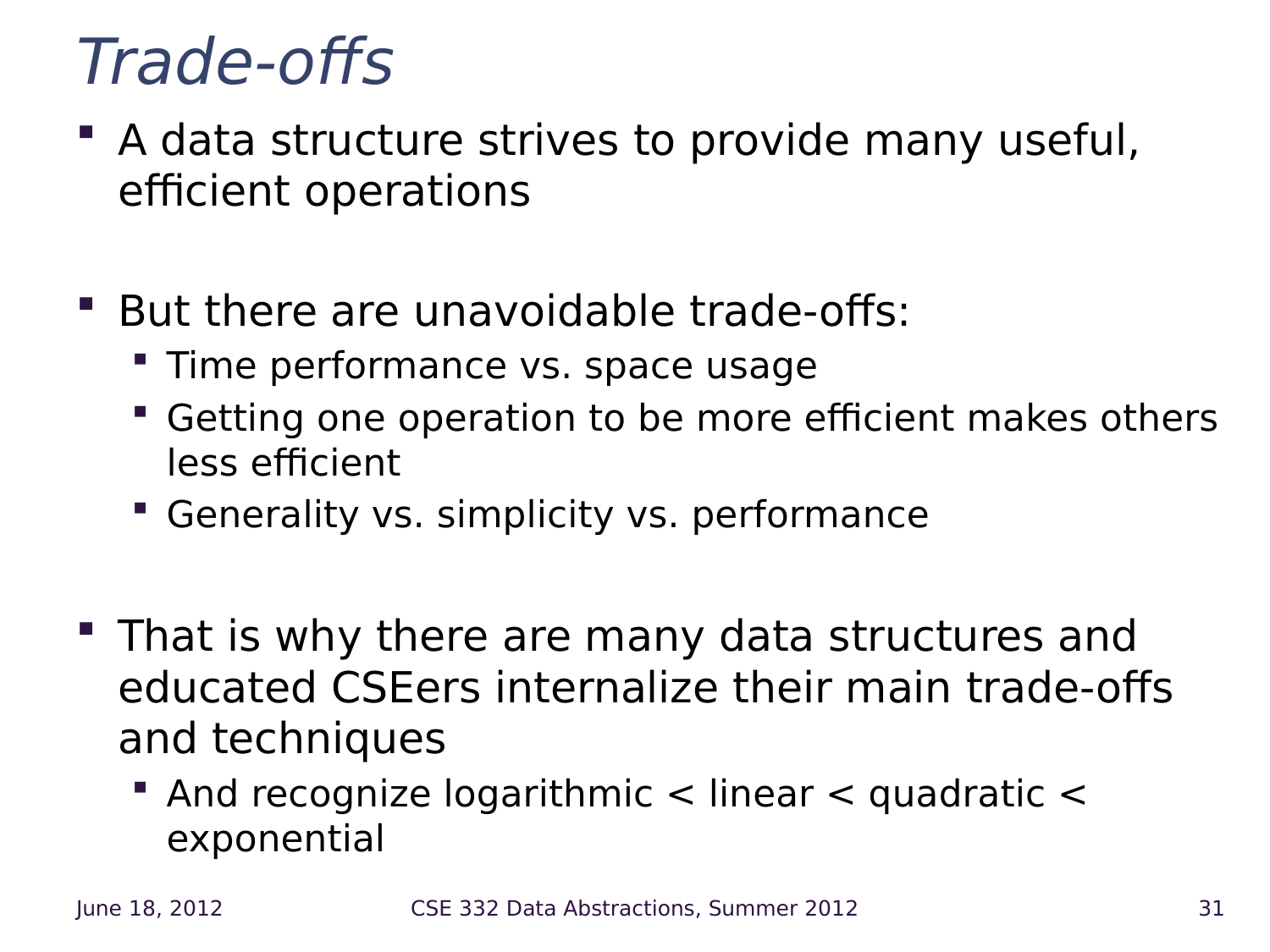

# Trade-offs
A data structure strives to provide many useful, efficient operations

But there are unavoidable trade-offs:
Time performance vs. space usage
Getting one operation to be more efficient makes others less efficient
Generality vs. simplicity vs. performance

That is why there are many data structures and educated CSEers internalize their main trade-offs and techniques
And recognize logarithmic < linear < quadratic < exponential
June 18, 2012
CSE 332 Data Abstractions, Summer 2012
31